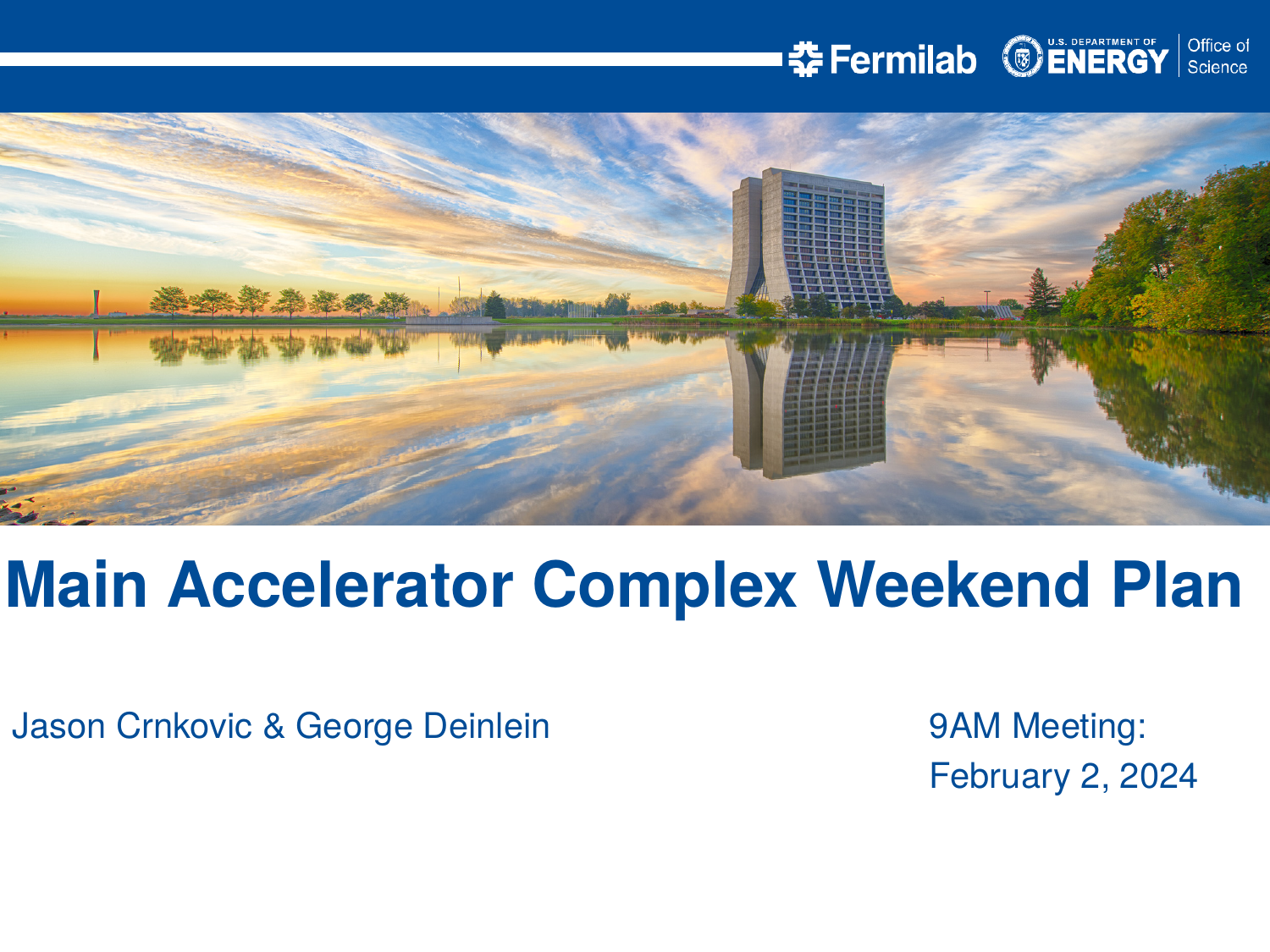

Main Accelerator Complex Weekend Plan
Jason Crnkovic & George Deinlein
9AM Meeting:
February 2, 2024